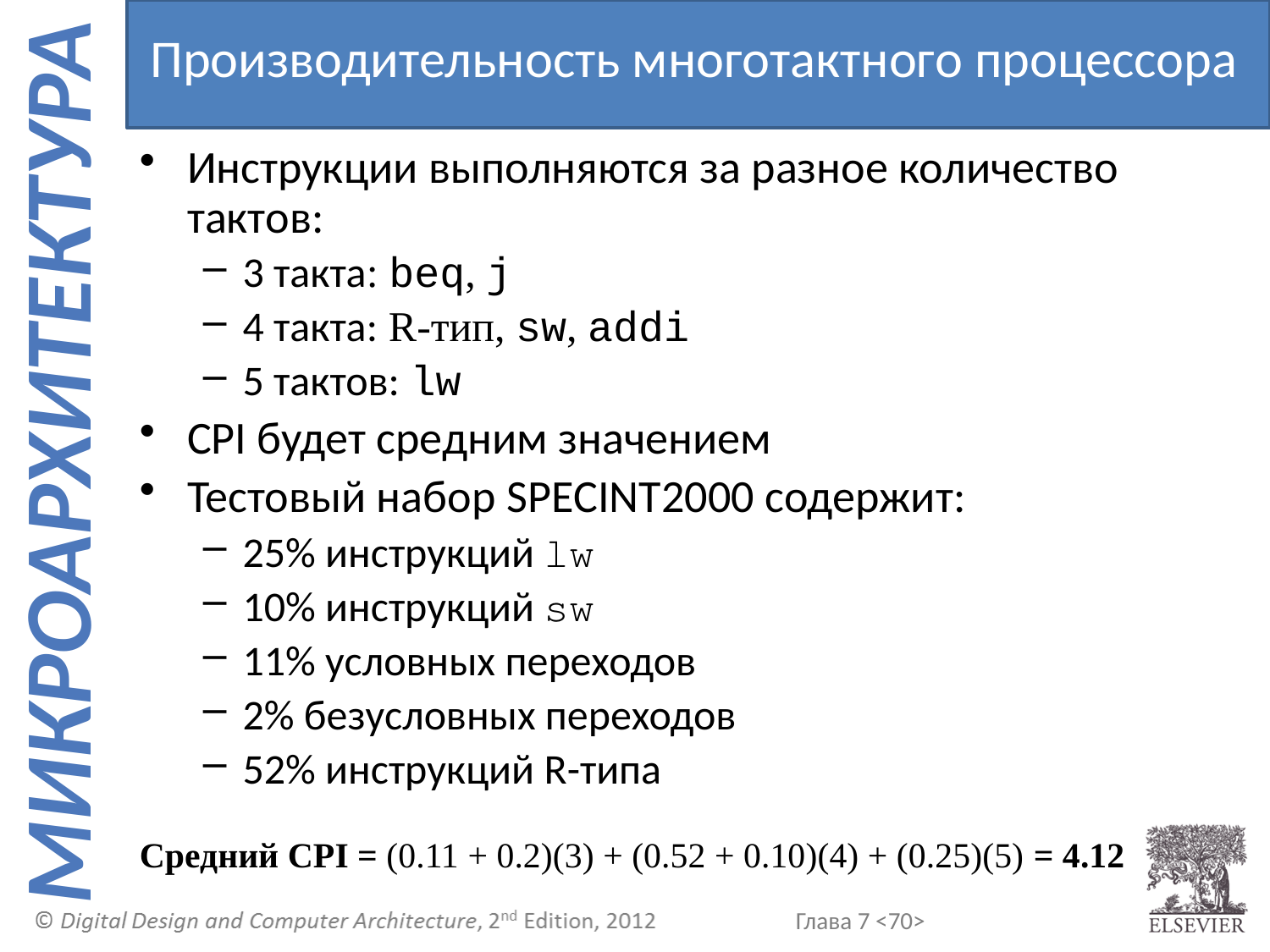

Производительность многотактного процессора
Инструкции выполняются за разное количество тактов:
3 такта: beq, j
4 такта: R-тип, sw, addi
5 тактов: lw
CPI будет средним значением
Тестовый набор SPECINT2000 содержит:
25% инструкций lw
10% инструкций sw
11% условных переходов
2% безусловных переходов
52% инструкций R-типа

Средний CPI = (0.11 + 0.2)(3) + (0.52 + 0.10)(4) + (0.25)(5) = 4.12